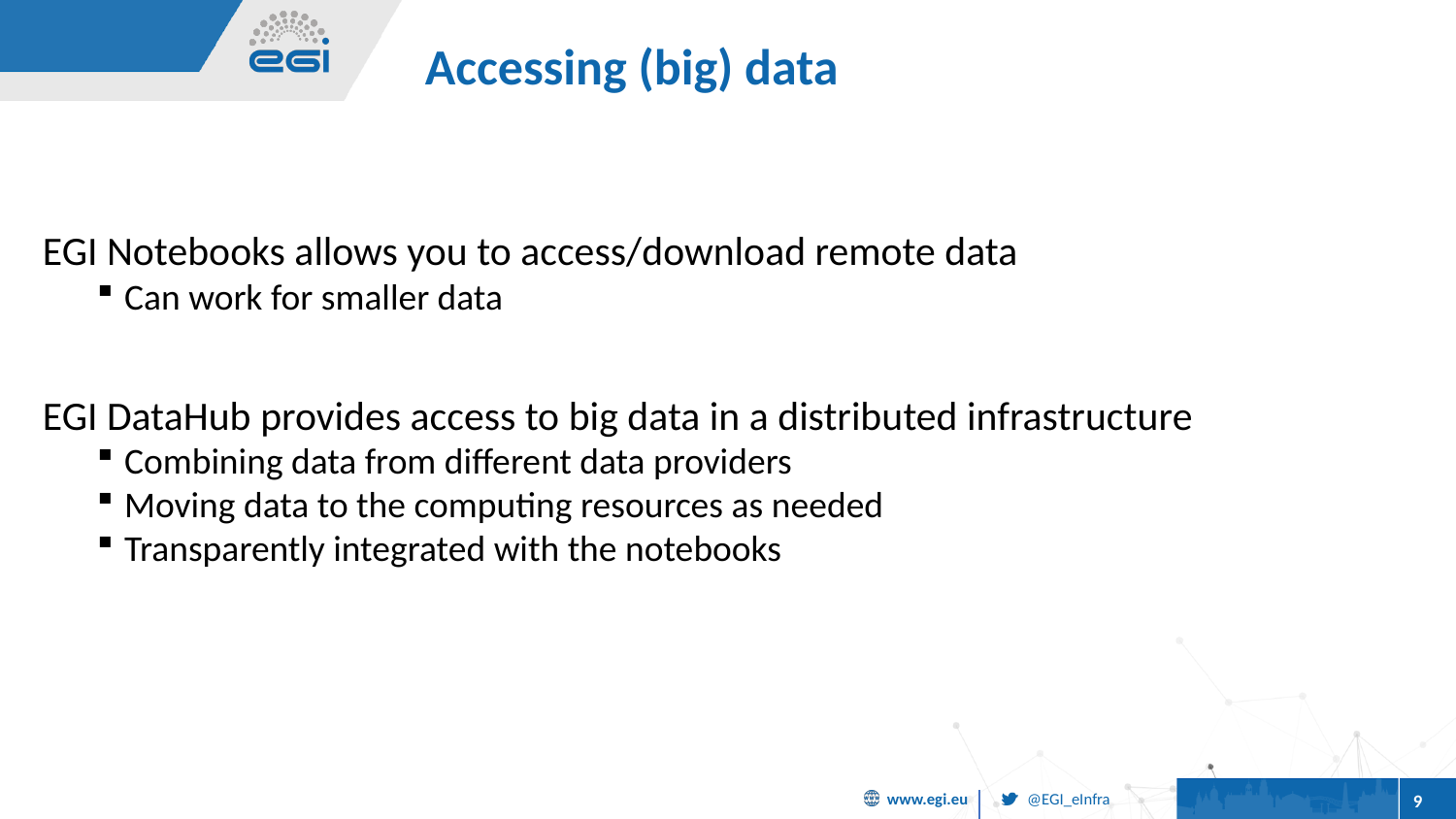

# Accessing (big) data

EGI Notebooks allows you to access/download remote data
Can work for smaller data

EGI DataHub provides access to big data in a distributed infrastructure
Combining data from different data providers
Moving data to the computing resources as needed
Transparently integrated with the notebooks